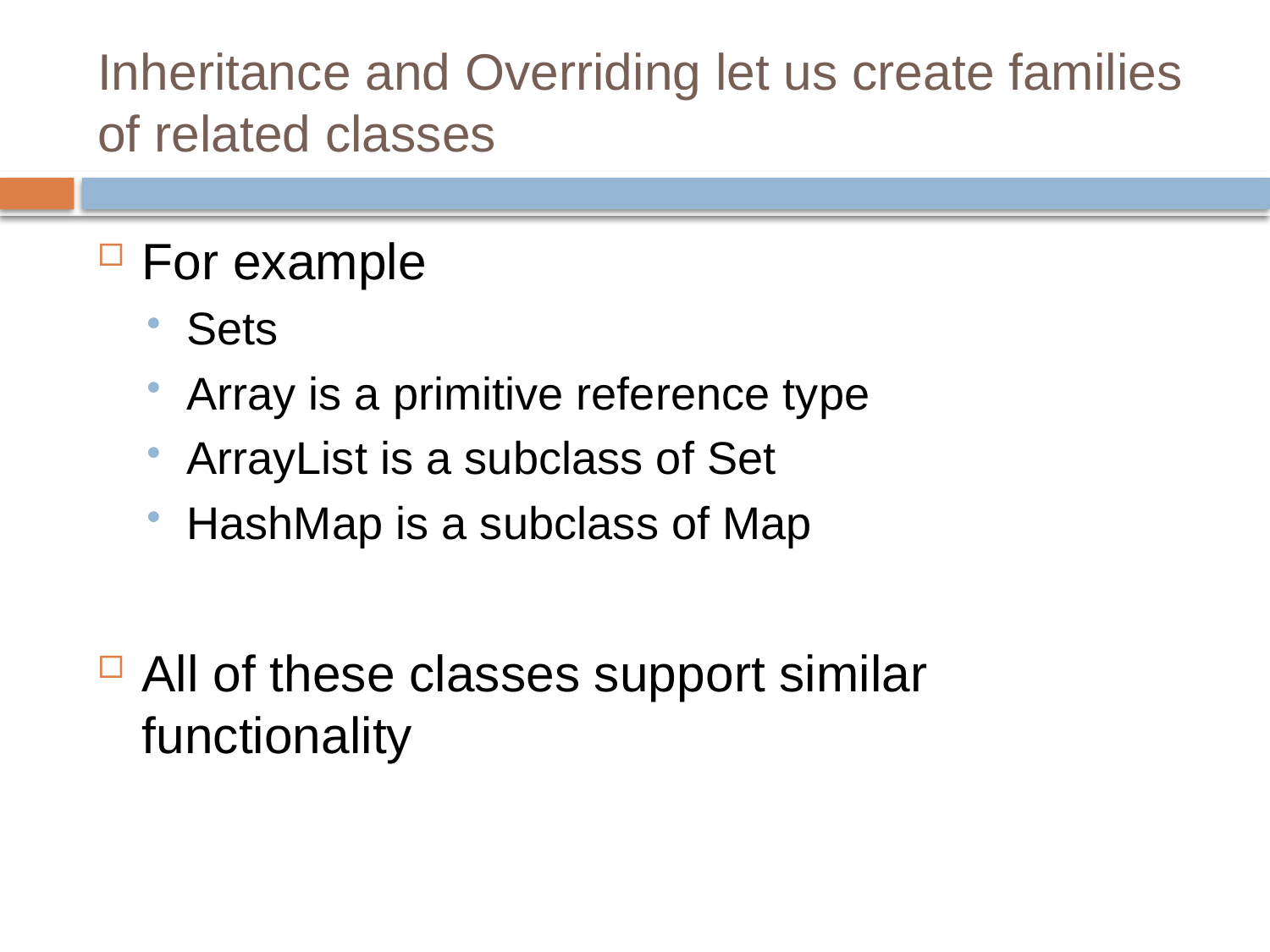

# Inheritance and Overriding let us create families of related classes
For example
Sets
Array is a primitive reference type
ArrayList is a subclass of Set
HashMap is a subclass of Map

All of these classes support similar functionality